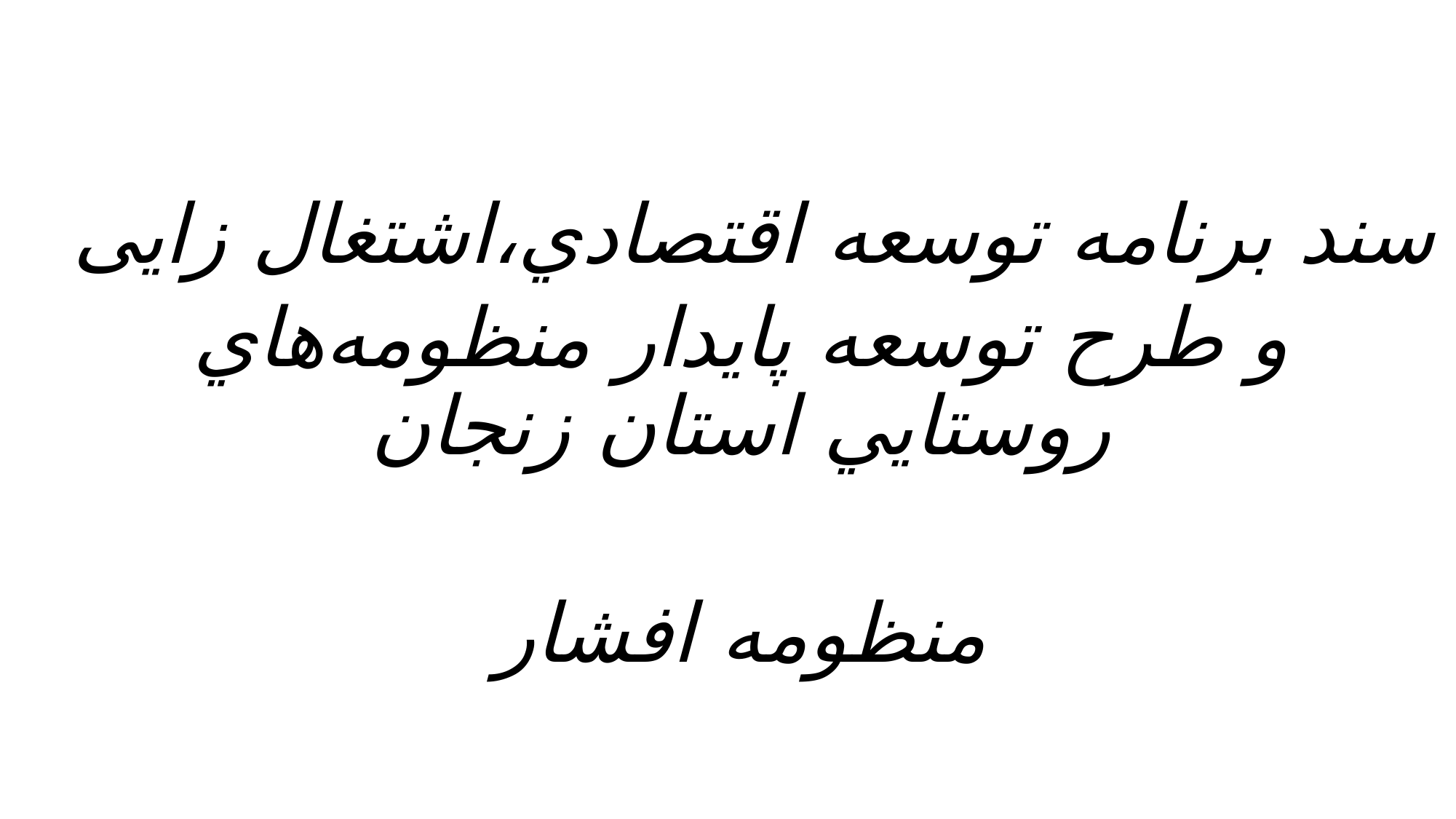

سند برنامه توسعه اقتصادي،اشتغال زایی
و طرح توسعه پايدار منظومه‌هاي روستايي استان زنجان

منظومه افشار